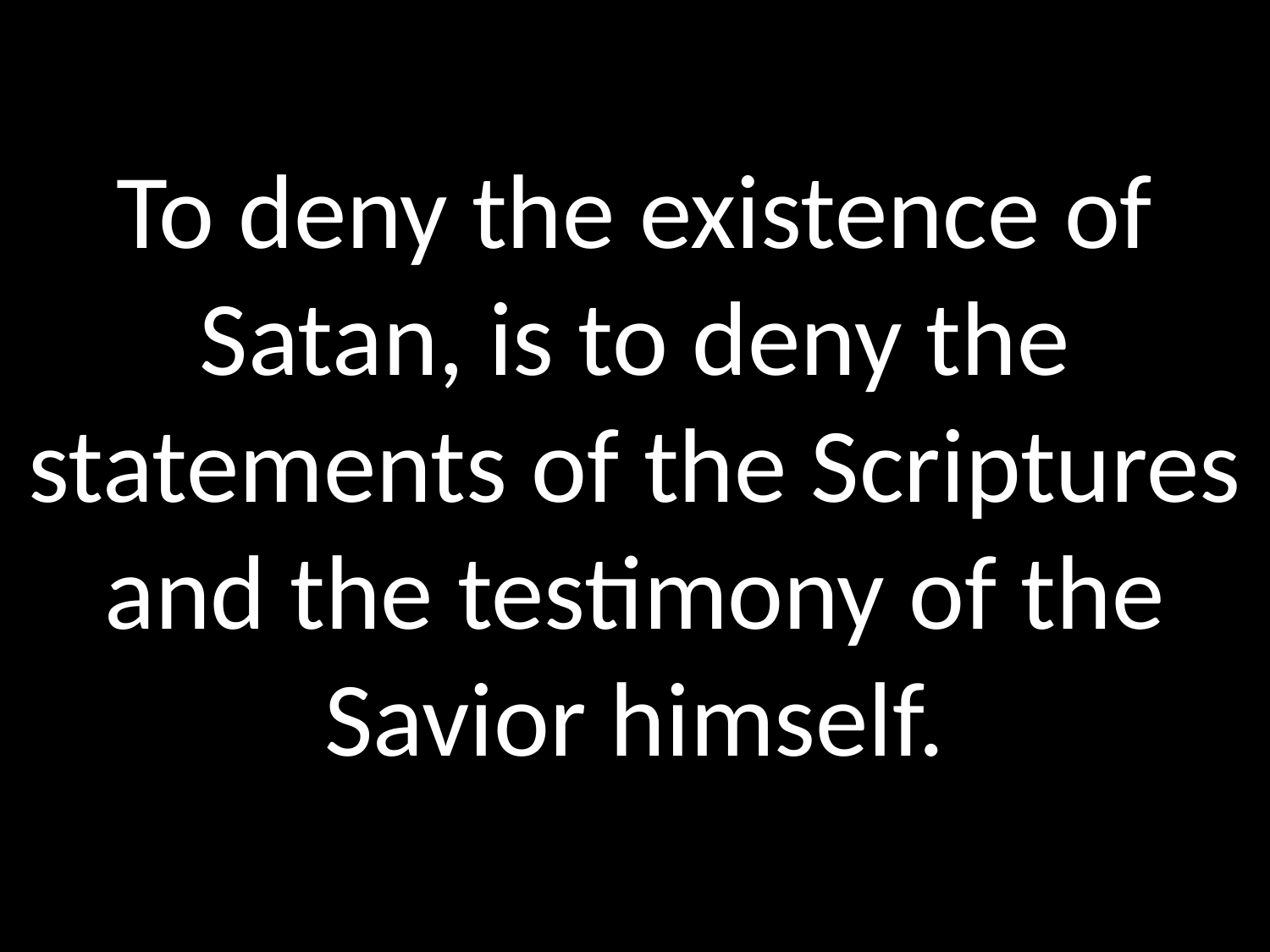

# To deny the existence of Satan, is to deny the statements of the Scriptures and the testimony of the Savior himself.